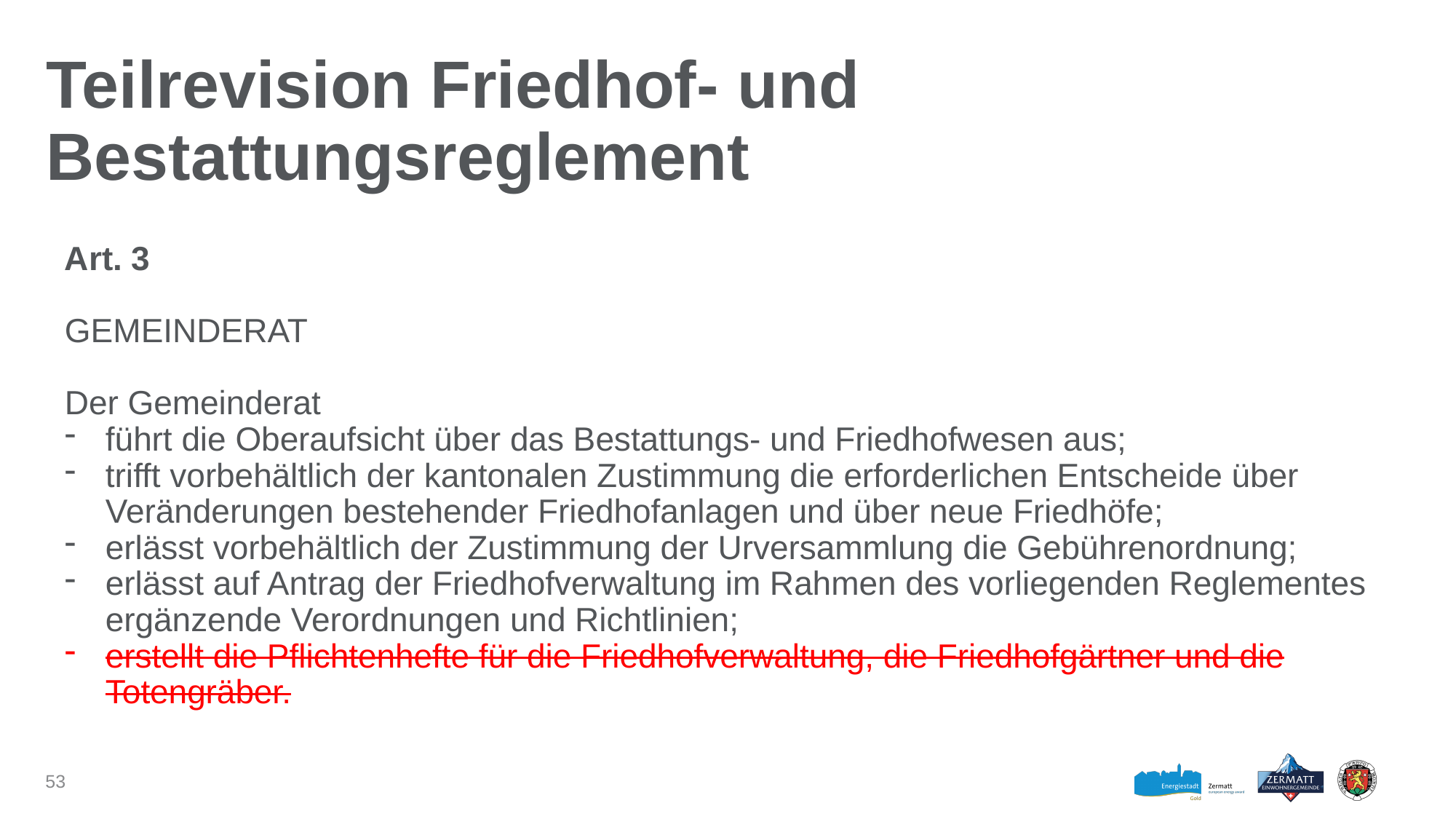

# Teilrevision Friedhof- und Bestattungsreglement
Art. 3

GEMEINDERAT

Der Gemeinderat
führt die Oberaufsicht über das Bestattungs- und Friedhofwesen aus;
trifft vorbehältlich der kantonalen Zustimmung die erforderlichen Entscheide über Veränderungen bestehender Friedhofanlagen und über neue Friedhöfe;
erlässt vorbehältlich der Zustimmung der Urversammlung die Gebührenordnung;
erlässt auf Antrag der Friedhofverwaltung im Rahmen des vorliegenden Reglementes ergänzende Verordnungen und Richtlinien;
erstellt die Pflichtenhefte für die Friedhofverwaltung, die Friedhofgärtner und die Totengräber.
53